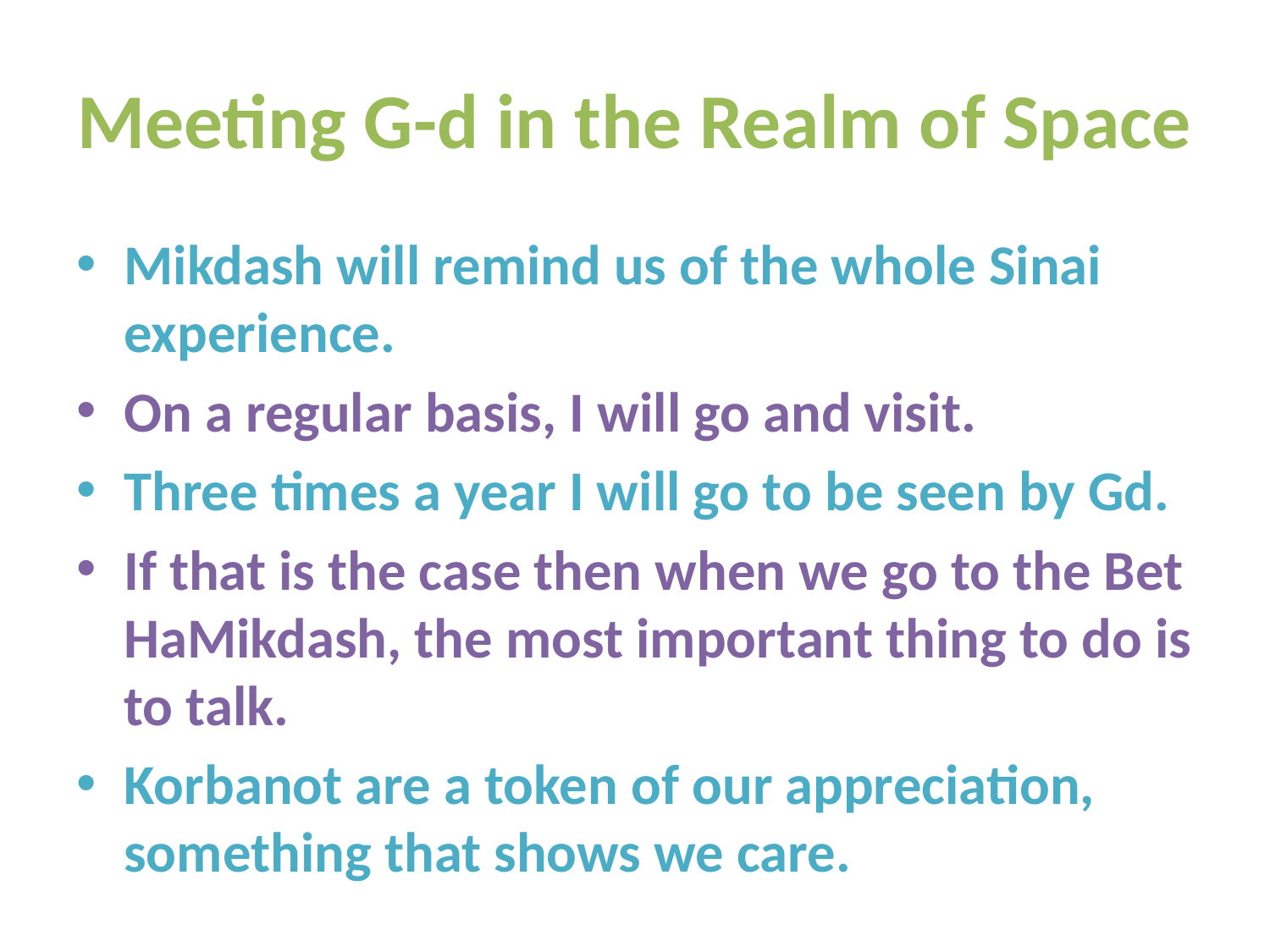

# Meeting G-d in the Realm of Space
Mikdash will remind us of the whole Sinai experience.
On a regular basis, I will go and visit.
Three times a year I will go to be seen by Gd.
If that is the case then when we go to the Bet HaMikdash, the most important thing to do is to talk.
Korbanot are a token of our appreciation, something that shows we care.